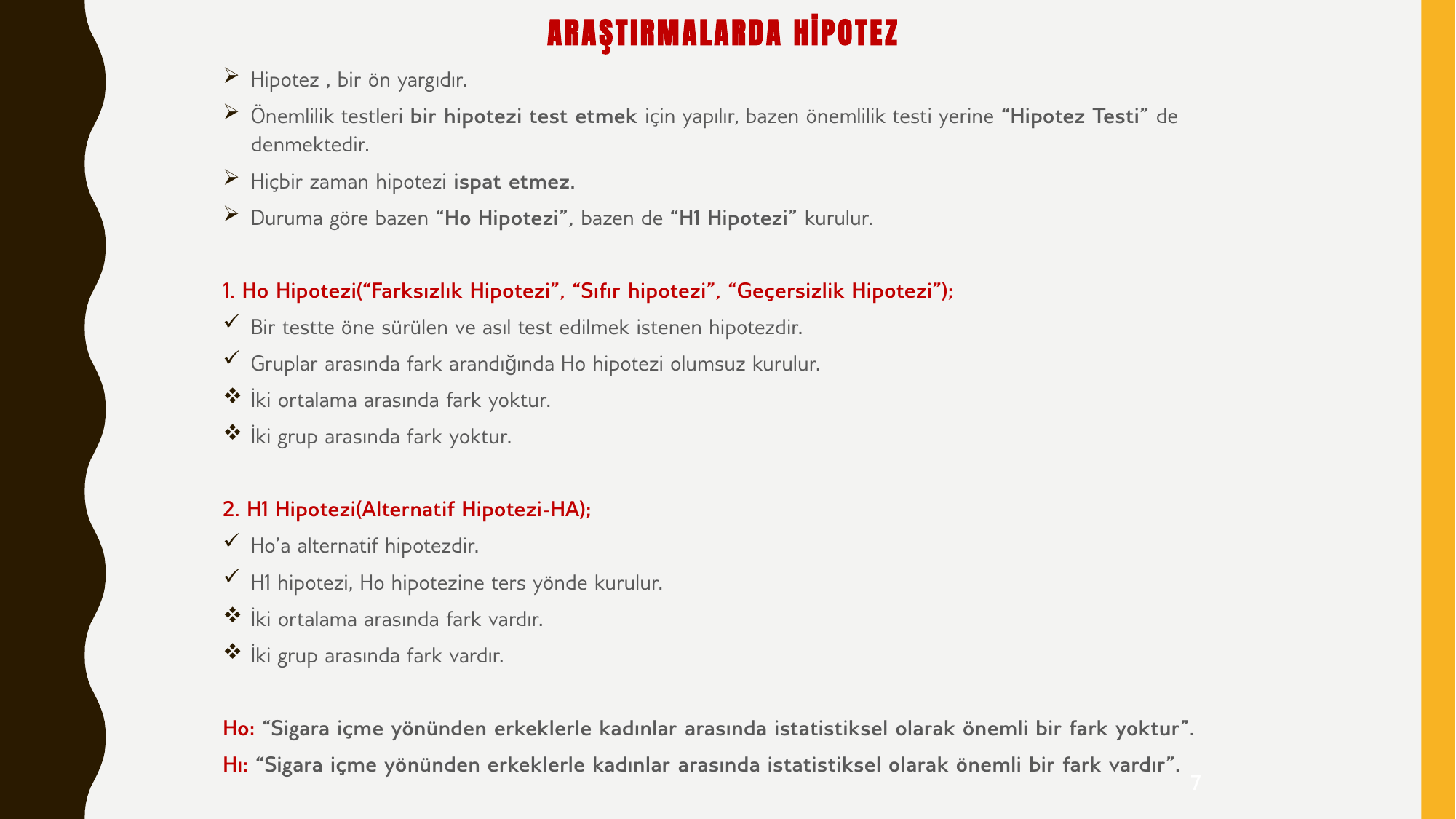

# Araştırmalarda Hipotez
Hipotez , bir ön yargıdır.
Önemlilik testleri bir hipotezi test etmek için yapılır, bazen önemlilik testi yerine “Hipotez Testi” de denmektedir.
Hiçbir zaman hipotezi ispat etmez.
Duruma göre bazen “Ho Hipotezi”, bazen de “H1 Hipotezi” kurulur.

1. Ho Hipotezi(“Farksızlık Hipotezi”, “Sıfır hipotezi”, “Geçersizlik Hipotezi”);
Bir testte öne sürülen ve asıl test edilmek istenen hipotezdir.
Gruplar arasında fark arandığında Ho hipotezi olumsuz kurulur.
İki ortalama arasında fark yoktur.
İki grup arasında fark yoktur.

2. H1 Hipotezi(Alternatif Hipotezi-HA);
Ho’a alternatif hipotezdir.
H1 hipotezi, Ho hipotezine ters yönde kurulur.
İki ortalama arasında fark vardır.
İki grup arasında fark vardır.

Ho: “Sigara içme yönünden erkeklerle kadınlar arasında istatistiksel olarak önemli bir fark yoktur”.
Hı: “Sigara içme yönünden erkeklerle kadınlar arasında istatistiksel olarak önemli bir fark vardır”.

7